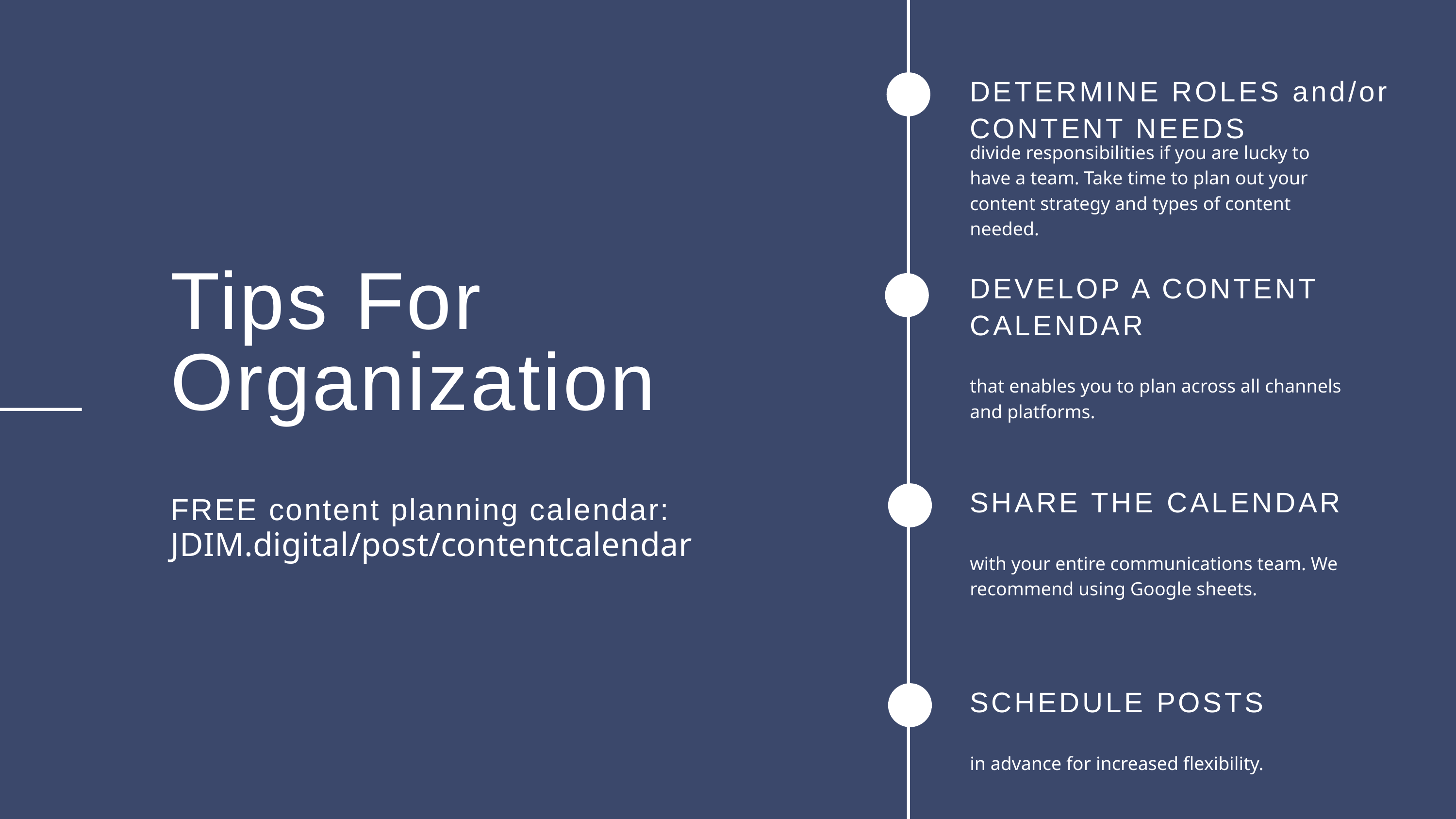

DETERMINE ROLES and/or CONTENT NEEDS
divide responsibilities if you are lucky to have a team. Take time to plan out your content strategy and types of content needed.

Tips For Organization
FREE content planning calendar: JDIM.digital/post/contentcalendar
DEVELOP A CONTENT CALENDAR
that enables you to plan across all channels and platforms.

SHARE THE CALENDAR
with your entire communications team. We recommend using Google sheets.

SCHEDULE POSTS
in advance for increased flexibility.